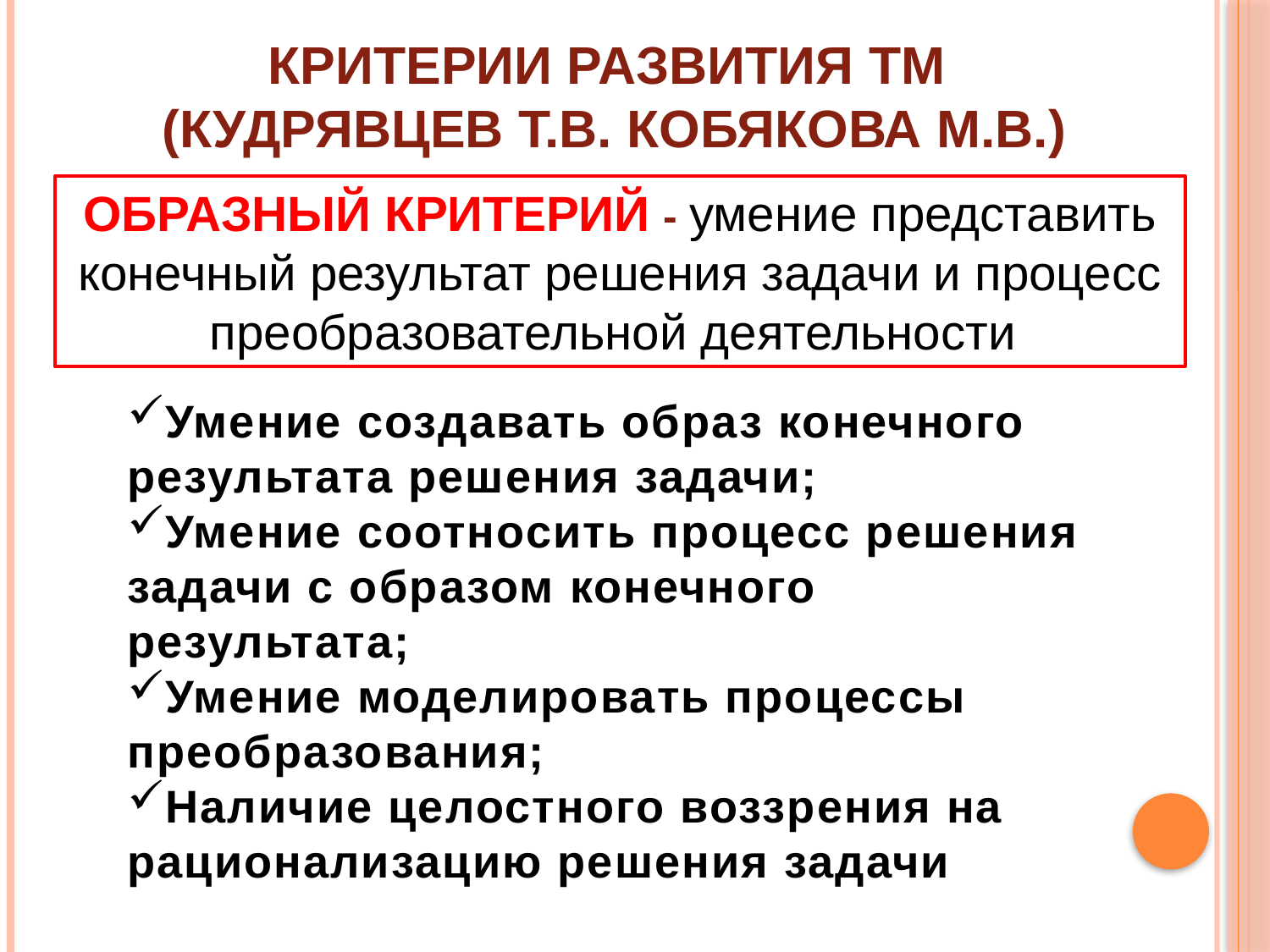

# Критерии развития ТМ (Кудрявцев Т.В. Кобякова М.В.)
Образный критерий - умение представить конечный результат решения задачи и процесс преобразовательной деятельности
Умение создавать образ конечного результата решения задачи;
Умение соотносить процесс решения задачи с образом конечного результата;
Умение моделировать процессы преобразования;
Наличие целостного воззрения на рационализацию решения задачи